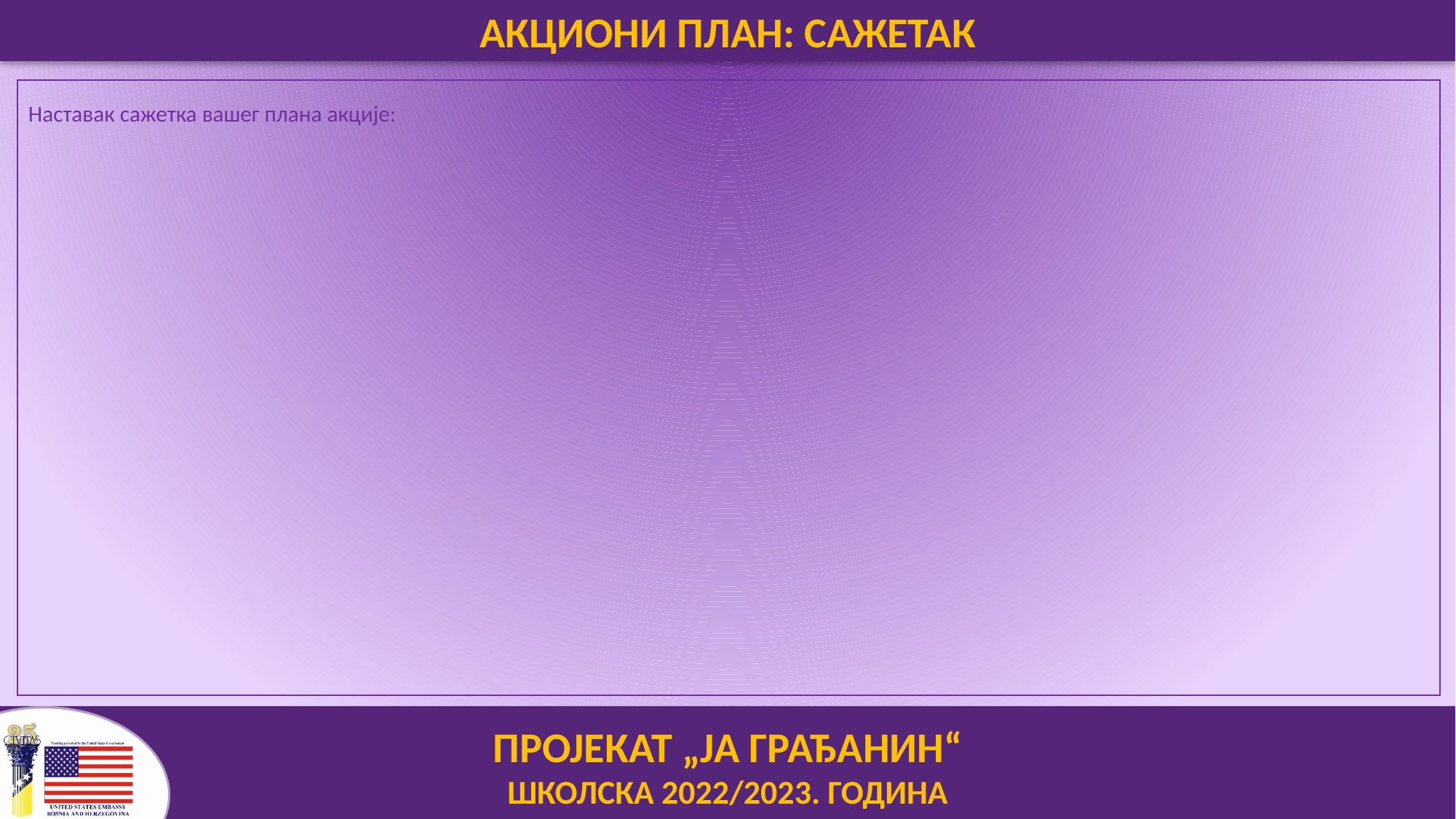

АКЦИОНИ ПЛАН: САЖЕТАК
Наставак сажетка вашег плана акције: